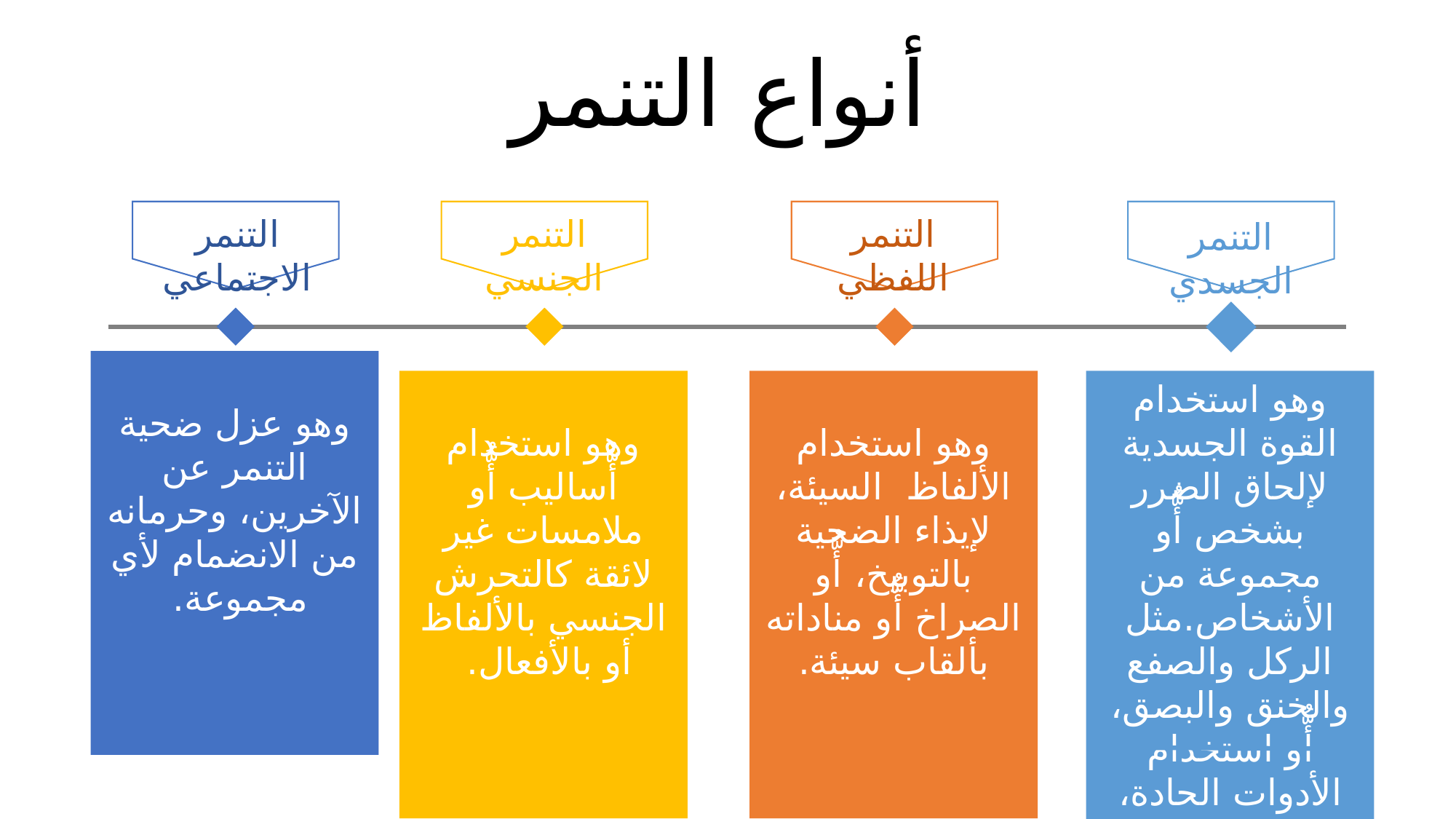

# أنواع التنمر

التنمر الاجتماعي

التنمر الجنسي

التنمر اللفظي

التنمر الجسدي

وهو استخدام القوة الجسدية لإلحاق الضرر بشخص أُّو مجموعة من الأشخاص.مثل الركل والصفع والخنق والبصق، أُّو استخدام الأدوات الحادة، والخطرة لإيذاء الضحية

وهو عزل ضحية التنمر عن الآخرين، وحرمانه من الانضمام لأي مجموعة.

وهو استخدام أُّساليب أُّو ملامسات غير لائقة كالتحرش الجنسي بالألفاظ أو بالأفعال.

وهو استخدام الألفاظ  السيئة، لإيذاء الضحية بالتوبيخ، أُّو الصراخ أُّو مناداته بألقاب سيئة.